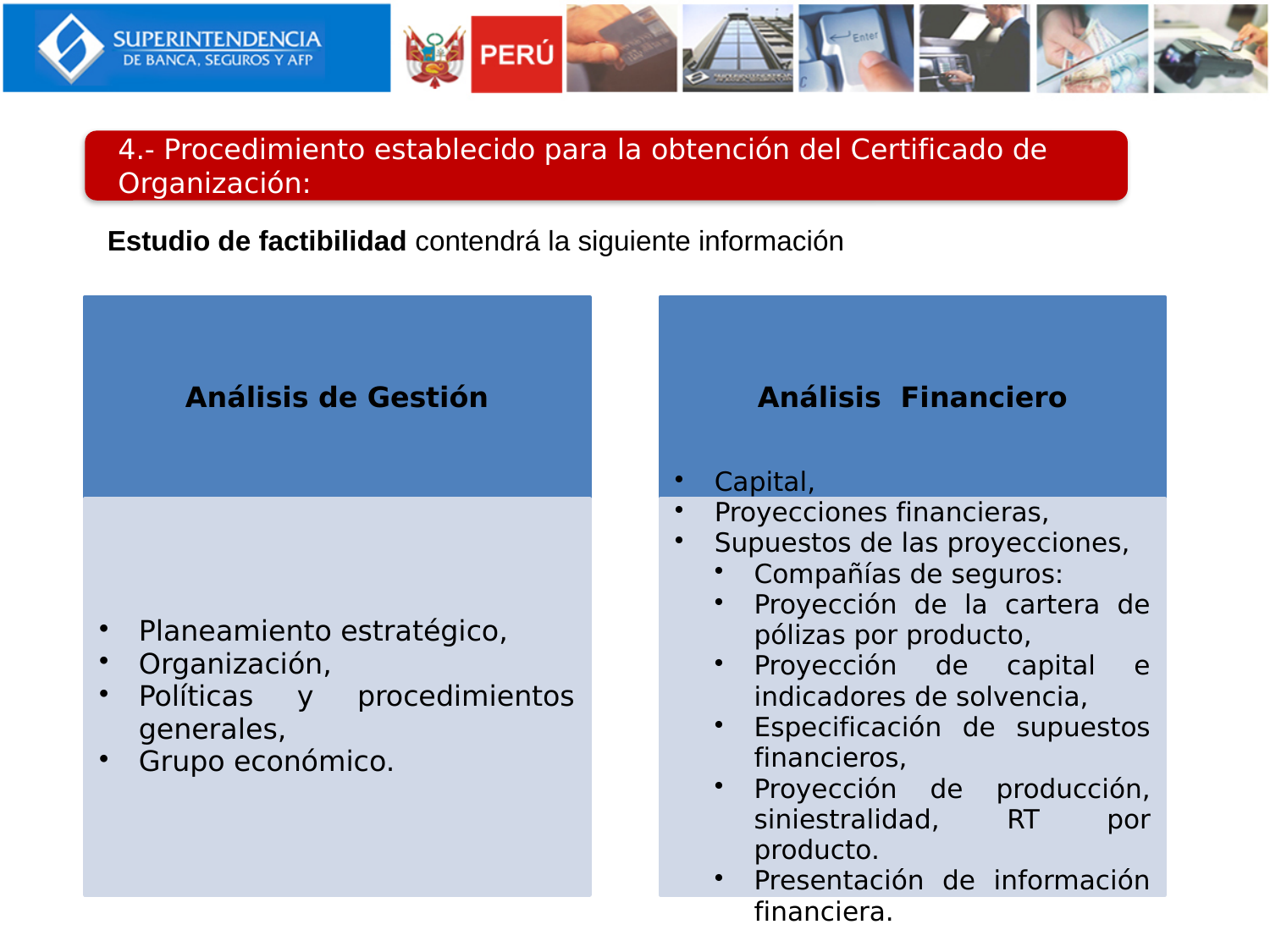

4.- Procedimiento establecido para la obtención del Certificado de Organización:
Estudio de factibilidad contendrá la siguiente información
Análisis de Gestión
Planeamiento estratégico,
Análisis  Financiero
Capital,
Organización,
Políticas y procedimientos generales,
Grupo económico.
Proyecciones financieras,
Supuestos de las proyecciones,
Compañías de seguros:
Proyección de la cartera de pólizas por producto,
Proyección de capital e indicadores de solvencia,
Especificación de supuestos financieros,
Proyección de producción, siniestralidad, RT por producto.
Presentación de información financiera.